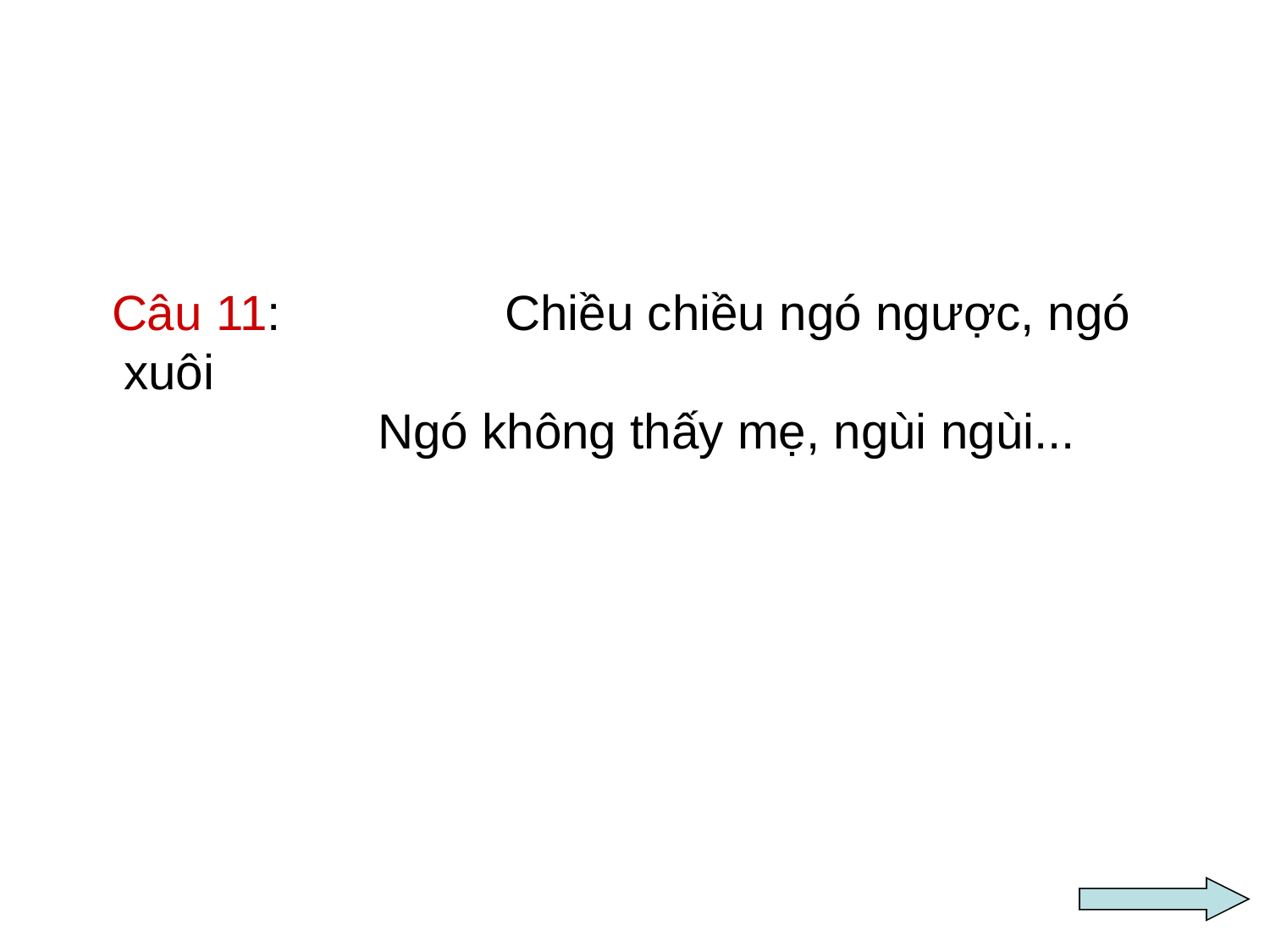

Câu 11:  		Chiều chiều ngó ngược, ngó xuôi
		Ngó không thấy mẹ, ngùi ngùi...